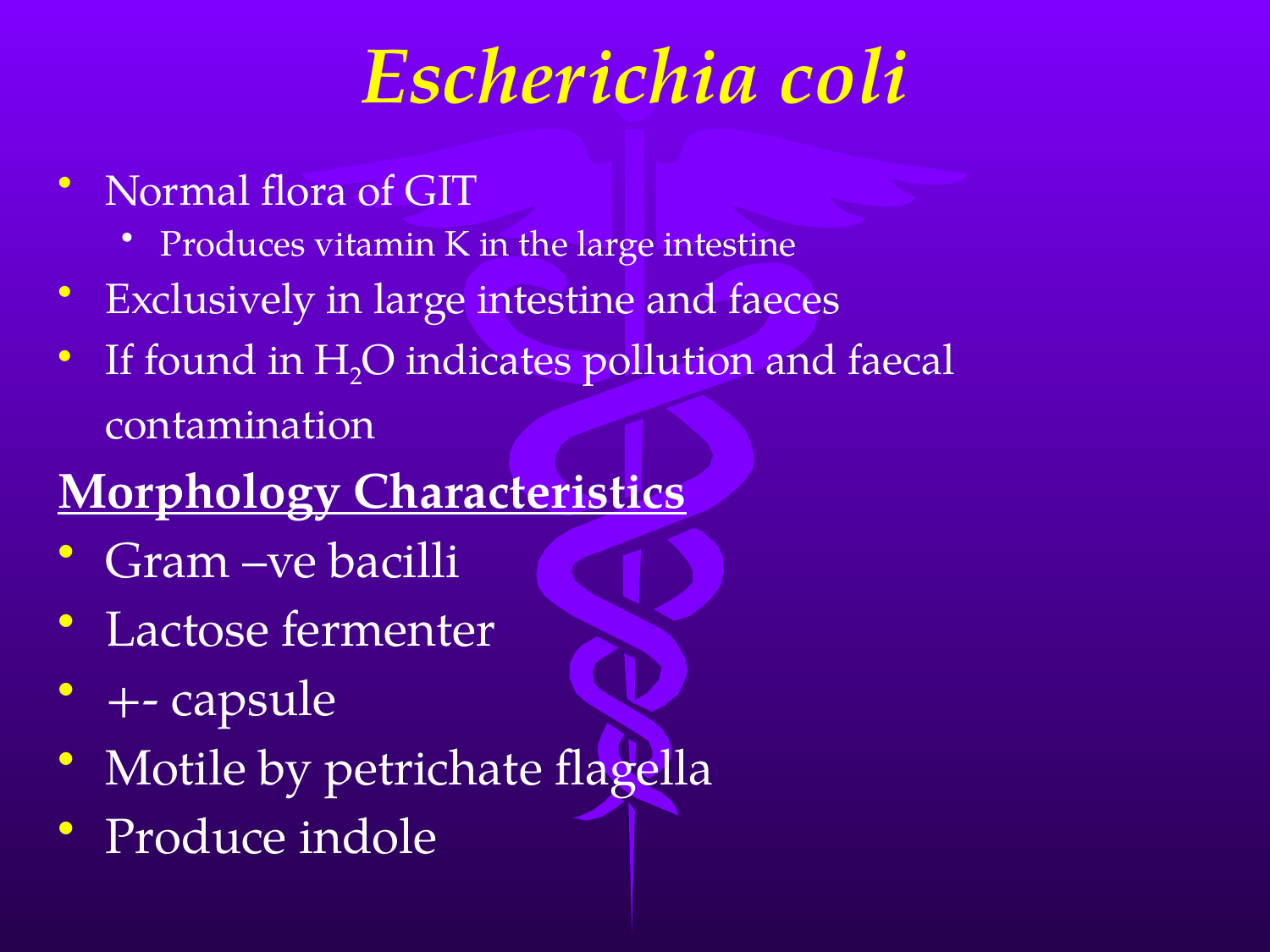

# Escherichia coli
Normal flora of GIT
Produces vitamin K in the large intestine
Exclusively in large intestine and faeces
If found in H2O indicates pollution and faecal contamination
Morphology Characteristics
Gram –ve bacilli
Lactose fermenter
+- capsule
Motile by petrichate flagella
Produce indole